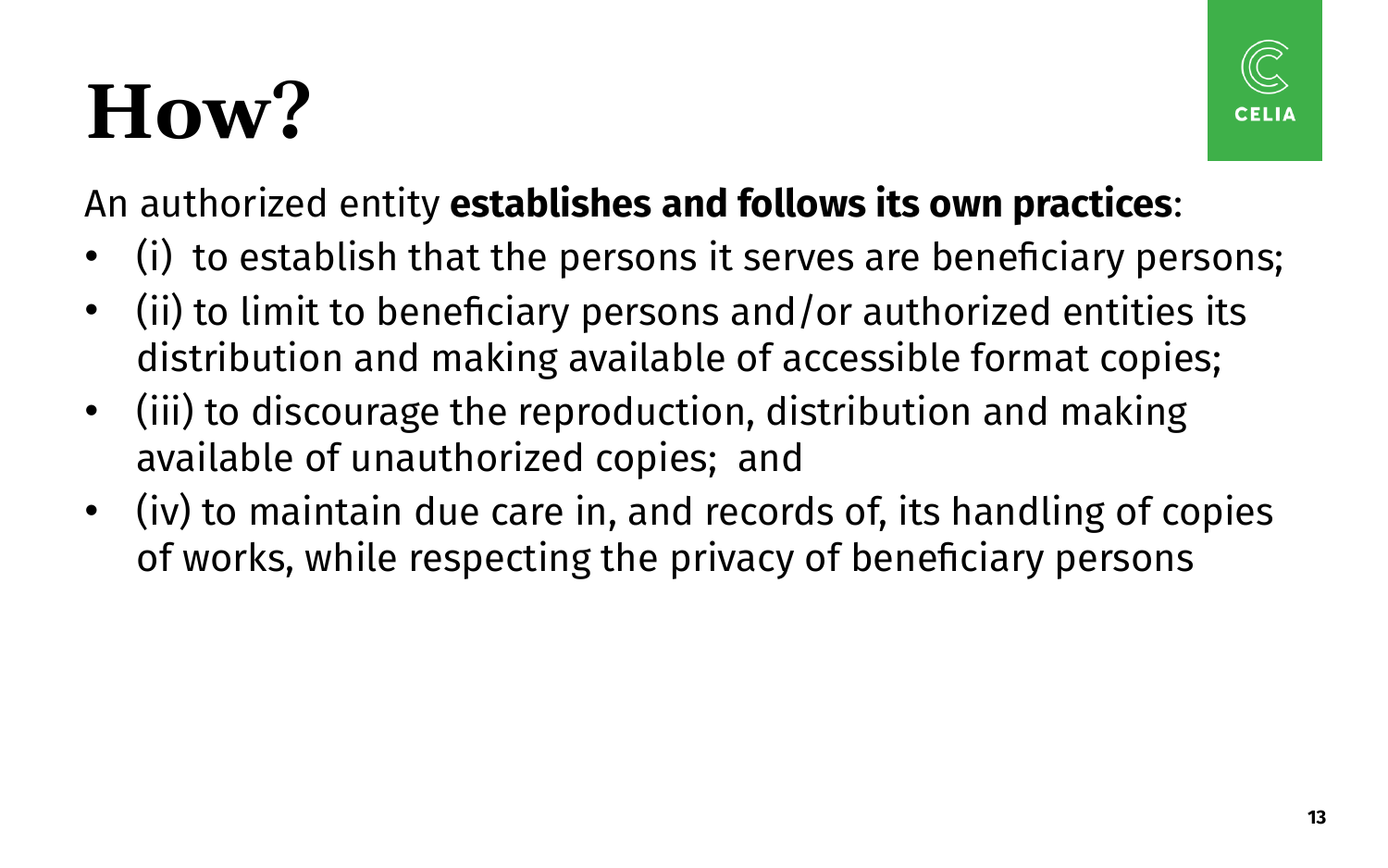

# How?
An authorized entity establishes and follows its own practices:
(i)  to establish that the persons it serves are beneficiary persons;
(ii) to limit to beneficiary persons and/or authorized entities its distribution and making available of accessible format copies;
(iii) to discourage the reproduction, distribution and making available of unauthorized copies;  and
(iv) to maintain due care in, and records of, its handling of copies of works, while respecting the privacy of beneficiary persons

13